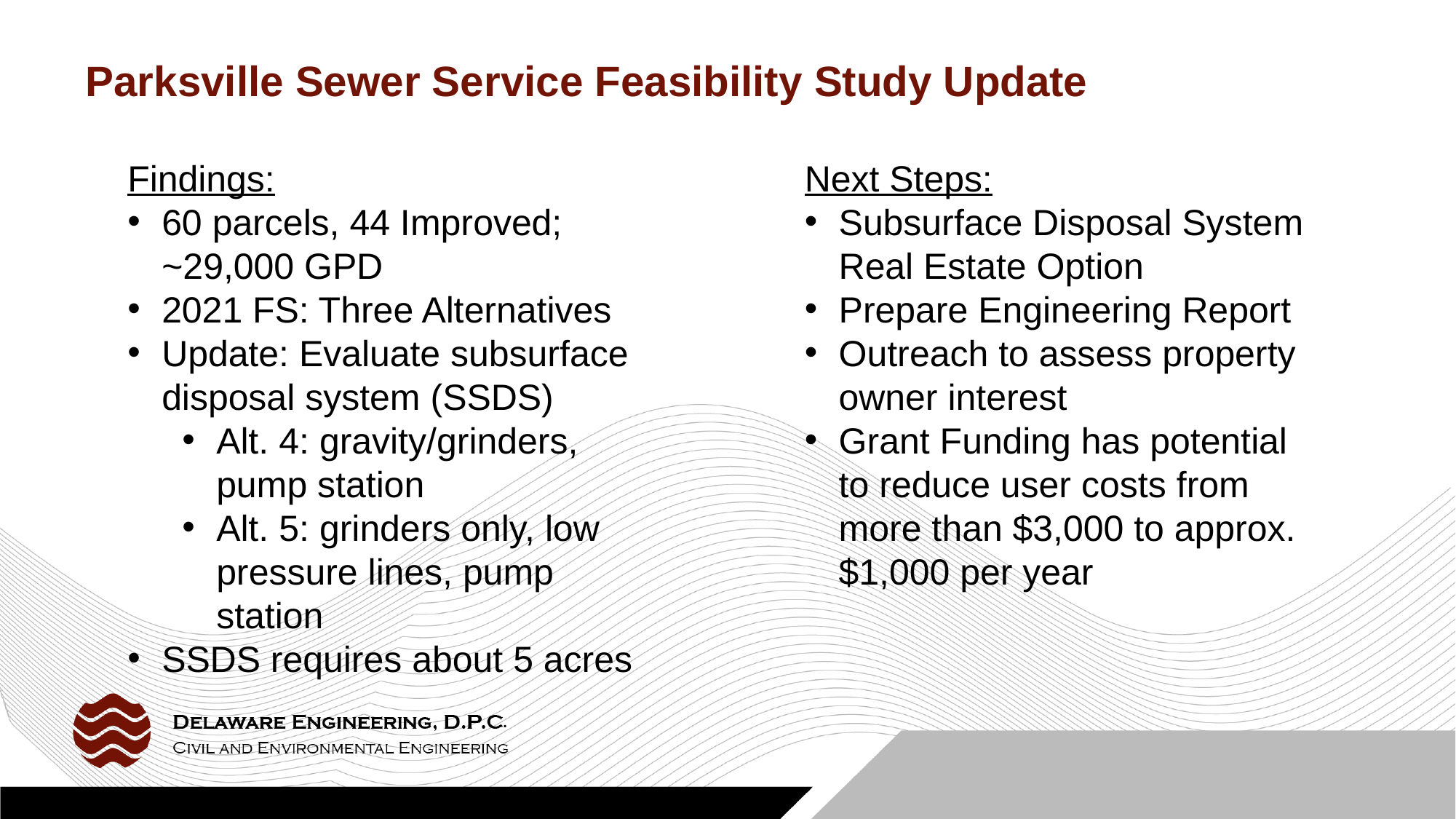

Parksville Sewer Service Feasibility Study Update
Findings:
60 parcels, 44 Improved; ~29,000 GPD
2021 FS: Three Alternatives
Update: Evaluate subsurface disposal system (SSDS)
Alt. 4: gravity/grinders, pump station
Alt. 5: grinders only, low pressure lines, pump station
SSDS requires about 5 acres

Next Steps:
Subsurface Disposal System Real Estate Option
Prepare Engineering Report
Outreach to assess property owner interest
Grant Funding has potential to reduce user costs from more than $3,000 to approx. $1,000 per year